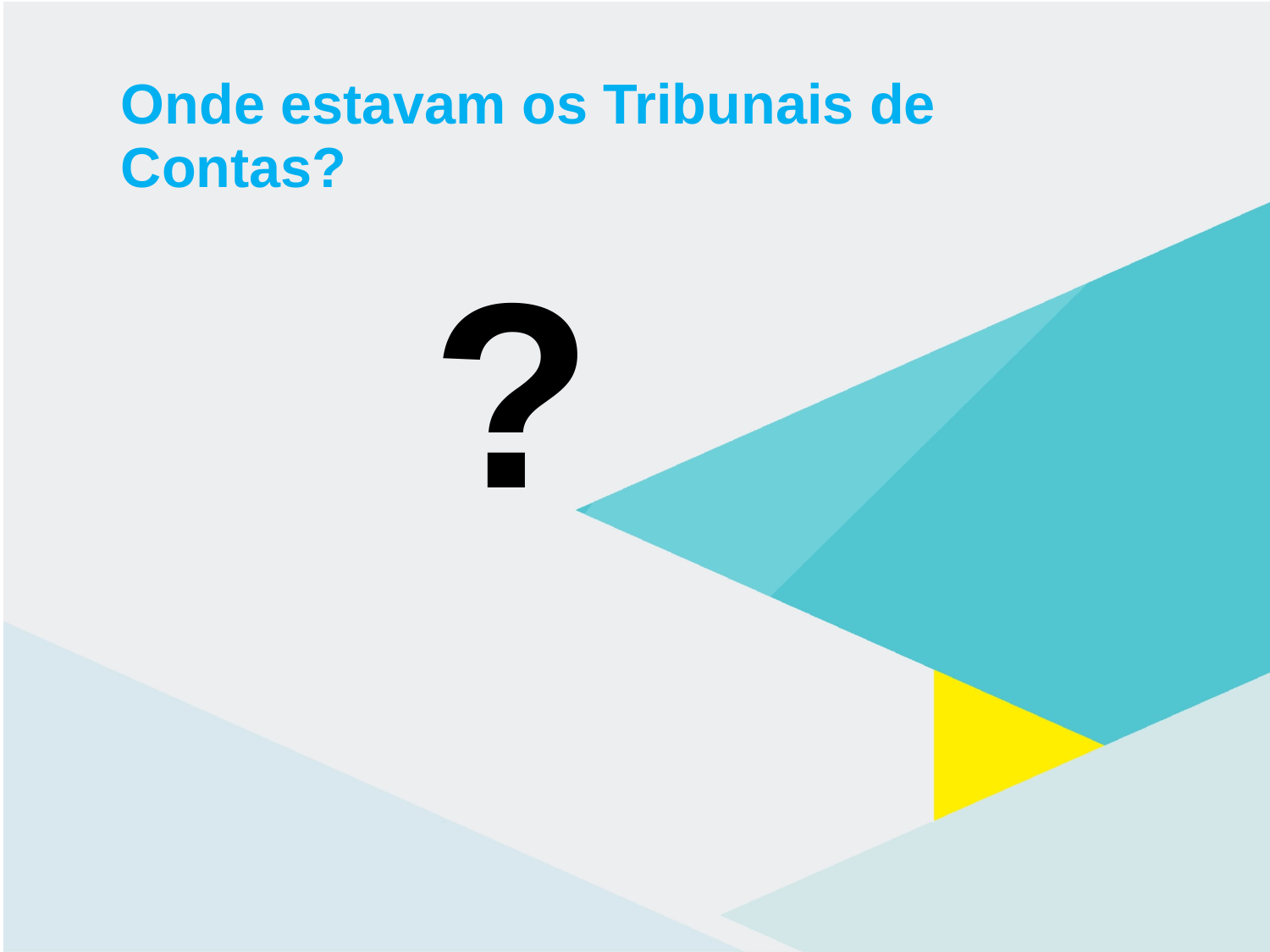

# Onde estavam os Tribunais de Contas?

       ?